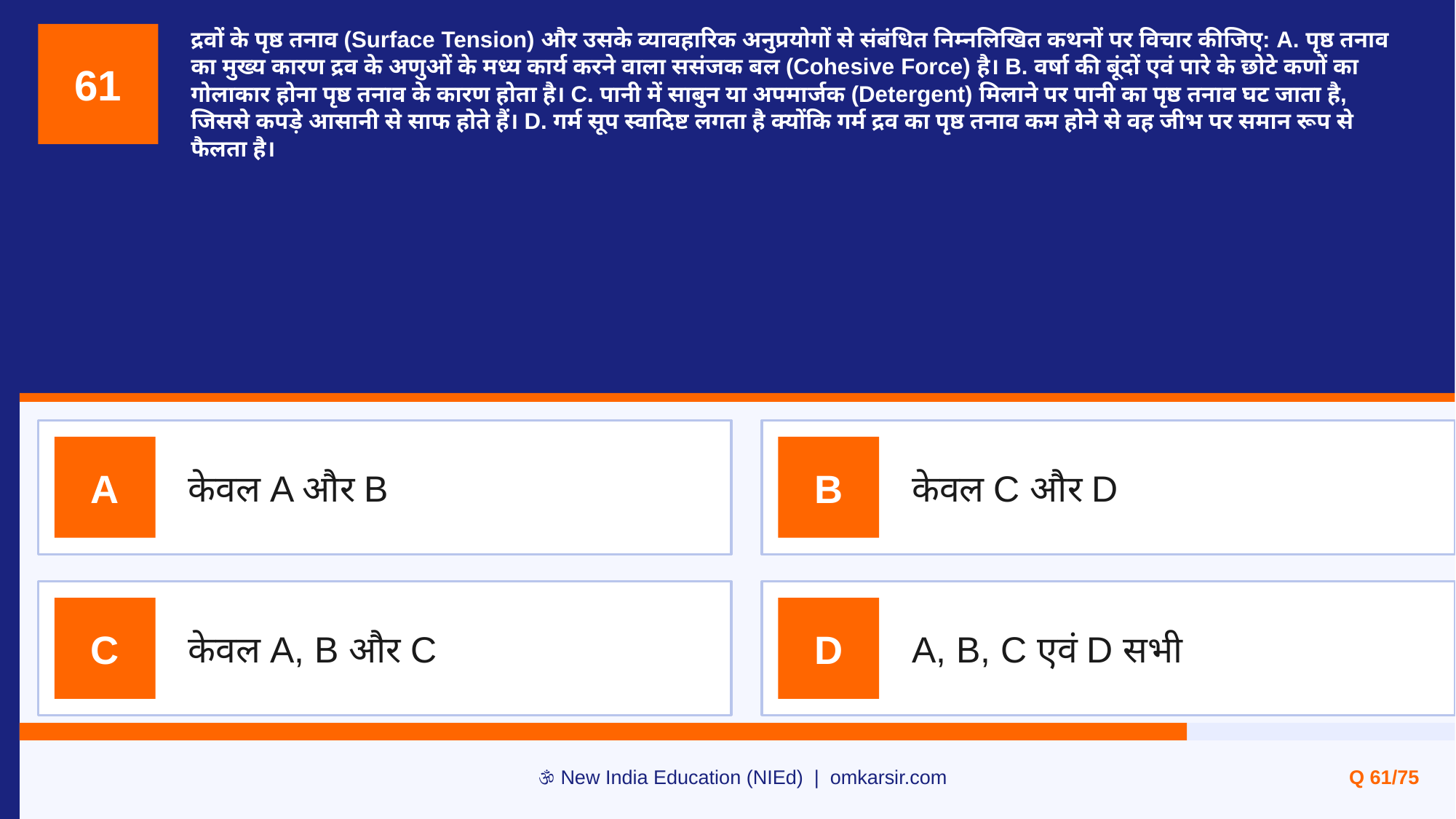

द्रवों के पृष्ठ तनाव (Surface Tension) और उसके व्यावहारिक अनुप्रयोगों से संबंधित निम्नलिखित कथनों पर विचार कीजिए: A. पृष्ठ तनाव का मुख्य कारण द्रव के अणुओं के मध्य कार्य करने वाला ससंजक बल (Cohesive Force) है। B. वर्षा की बूंदों एवं पारे के छोटे कणों का गोलाकार होना पृष्ठ तनाव के कारण होता है। C. पानी में साबुन या अपमार्जक (Detergent) मिलाने पर पानी का पृष्ठ तनाव घट जाता है, जिससे कपड़े आसानी से साफ होते हैं। D. गर्म सूप स्वादिष्ट लगता है क्योंकि गर्म द्रव का पृष्ठ तनाव कम होने से वह जीभ पर समान रूप से फैलता है।
61

केवल A और B
केवल C और D
A
B

केवल A, B और C
A, B, C एवं D सभी
C
D

🕉️ New India Education (NIEd)  |  omkarsir.com
Q 61/75